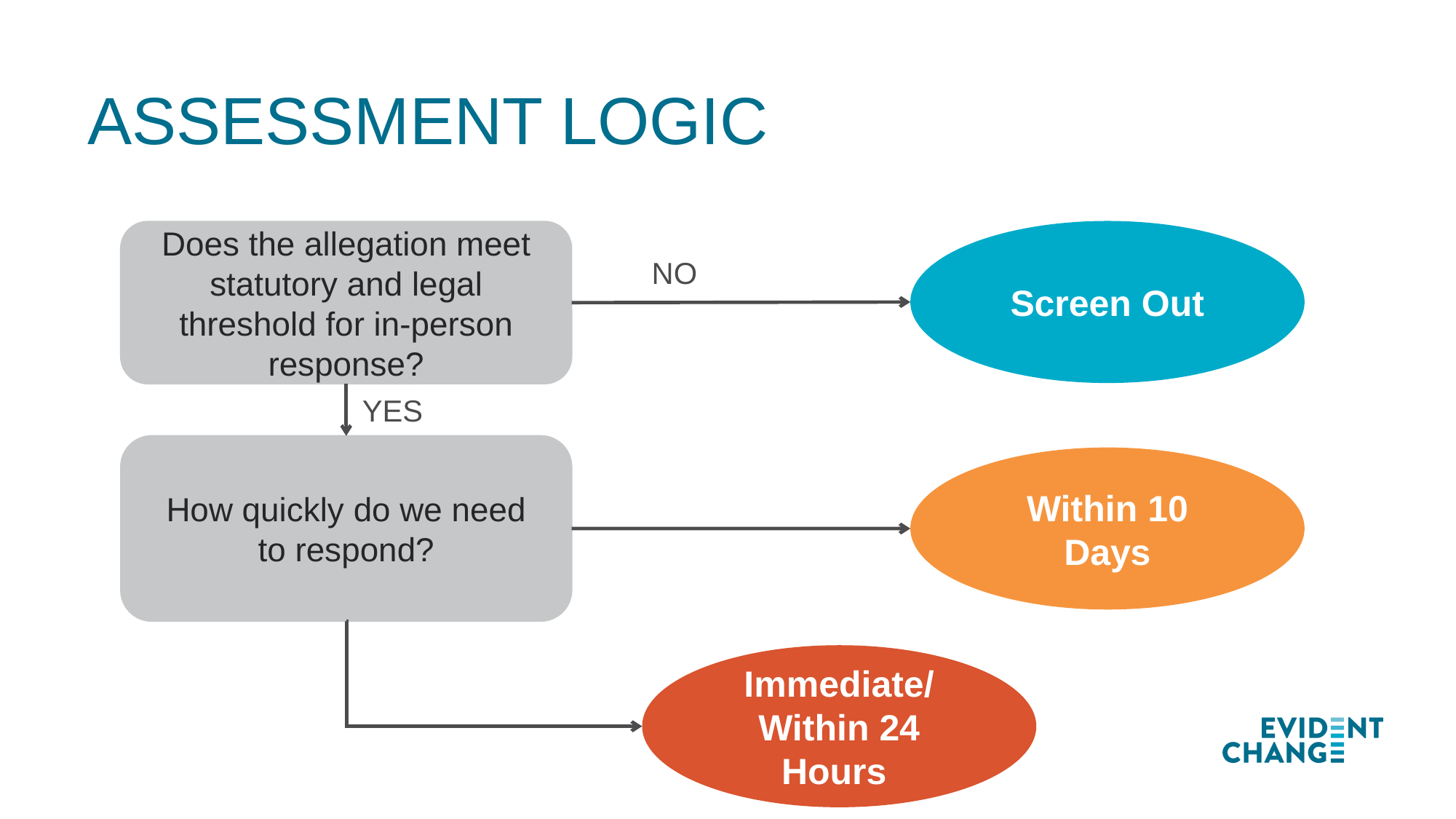

Assessment Logic
Screen Out
Does the allegation meet statutory and legal threshold for in-person response?
NO
YES
How quickly do we need
to respond?
Within 10 Days
Immediate/
Within 24 Hours